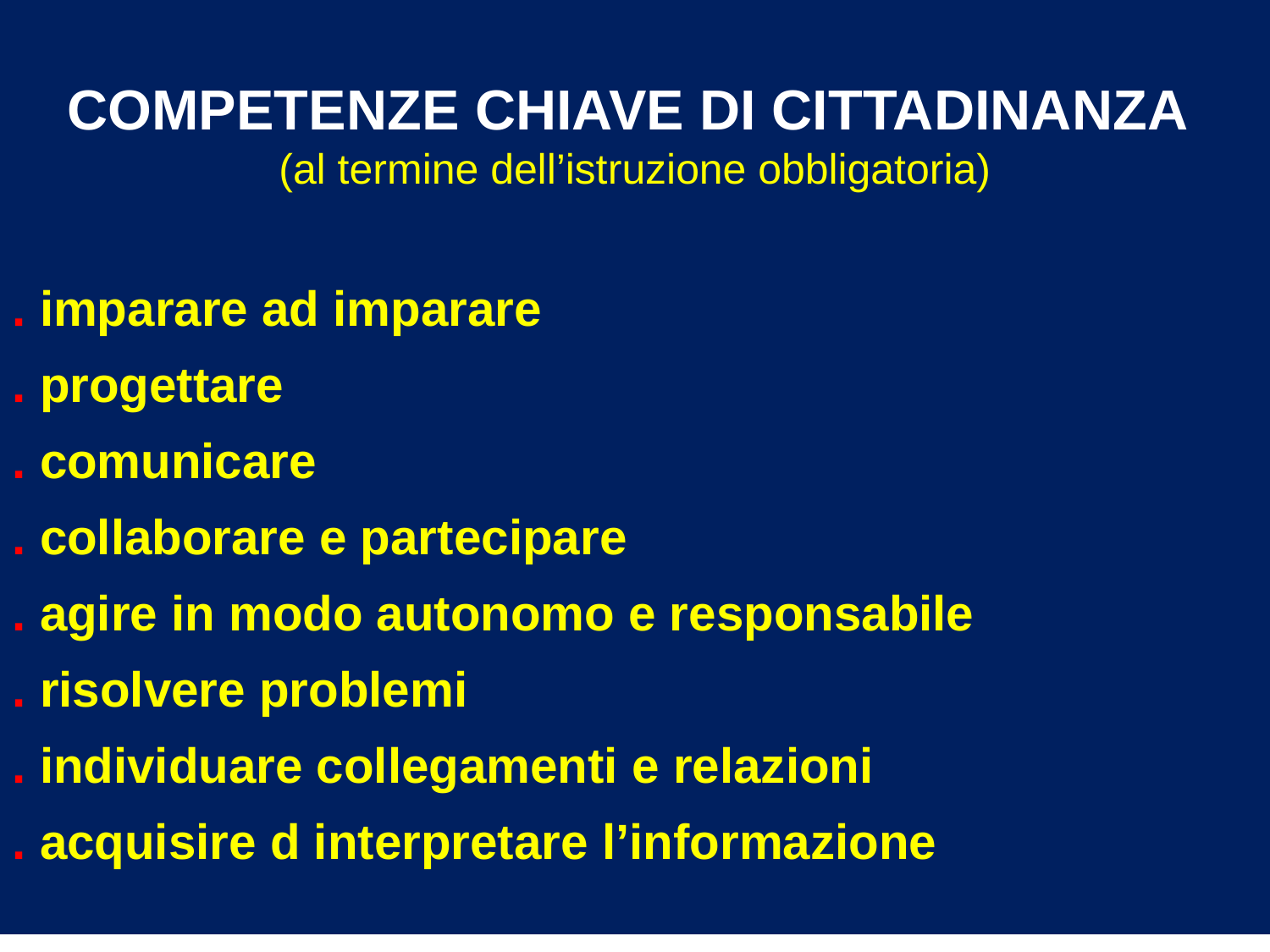

COMPETENZE CHIAVE DI CITTADINANZA
(al termine dell’istruzione obbligatoria)

. imparare ad imparare

. progettare

. comunicare

. collaborare e partecipare

. agire in modo autonomo e responsabile

. risolvere problemi

. individuare collegamenti e relazioni

. acquisire d interpretare l’informazione